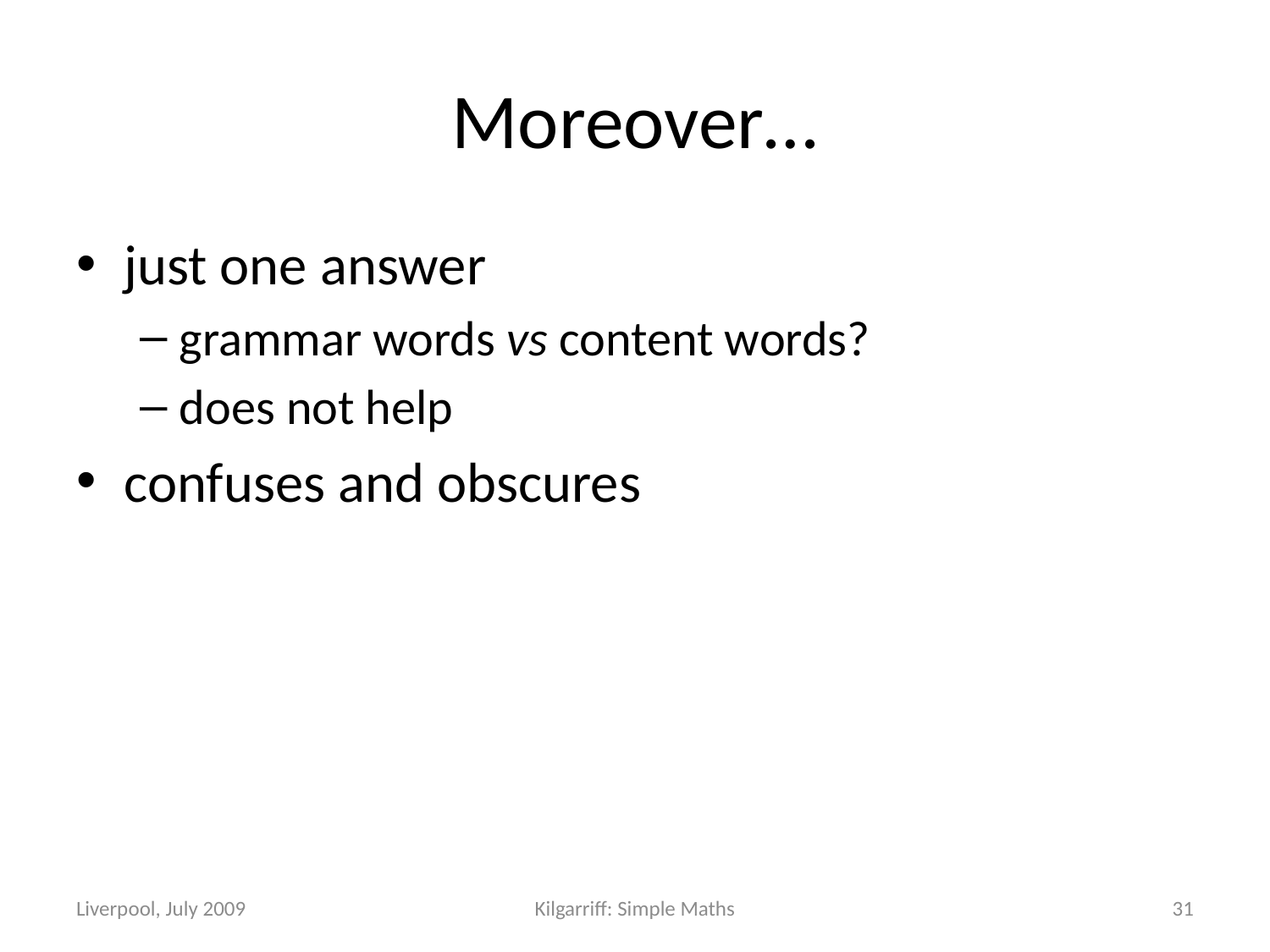

# Moreover…
just one answer
grammar words vs content words?
does not help
confuses and obscures

Liverpool, July 2009
Kilgarriff: Simple Maths
31